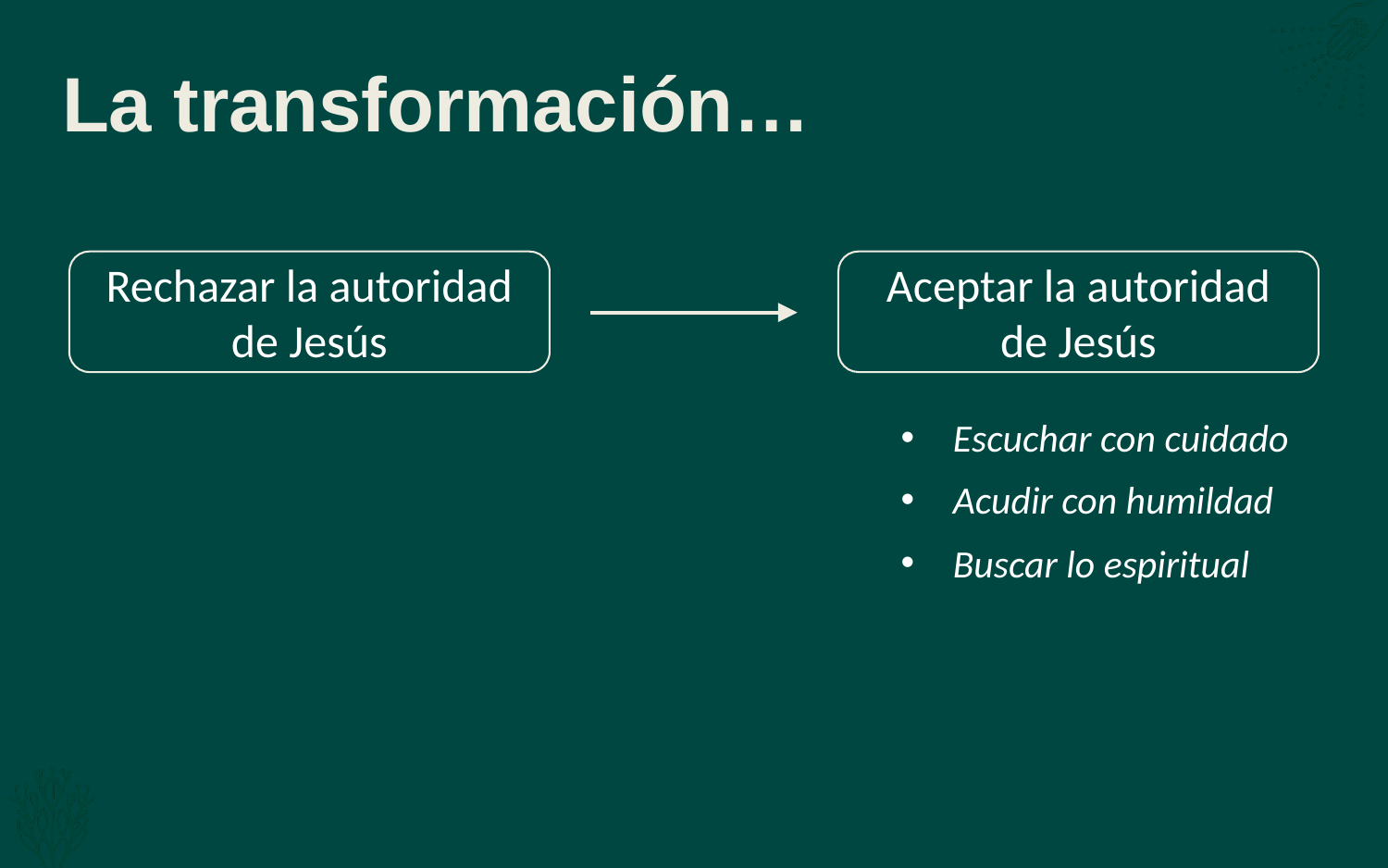

# La transformación…
Rechazar la autoridad de Jesús
Aceptar la autoridad de Jesús
Escuchar con cuidado
Acudir con humildad
Buscar lo espiritual